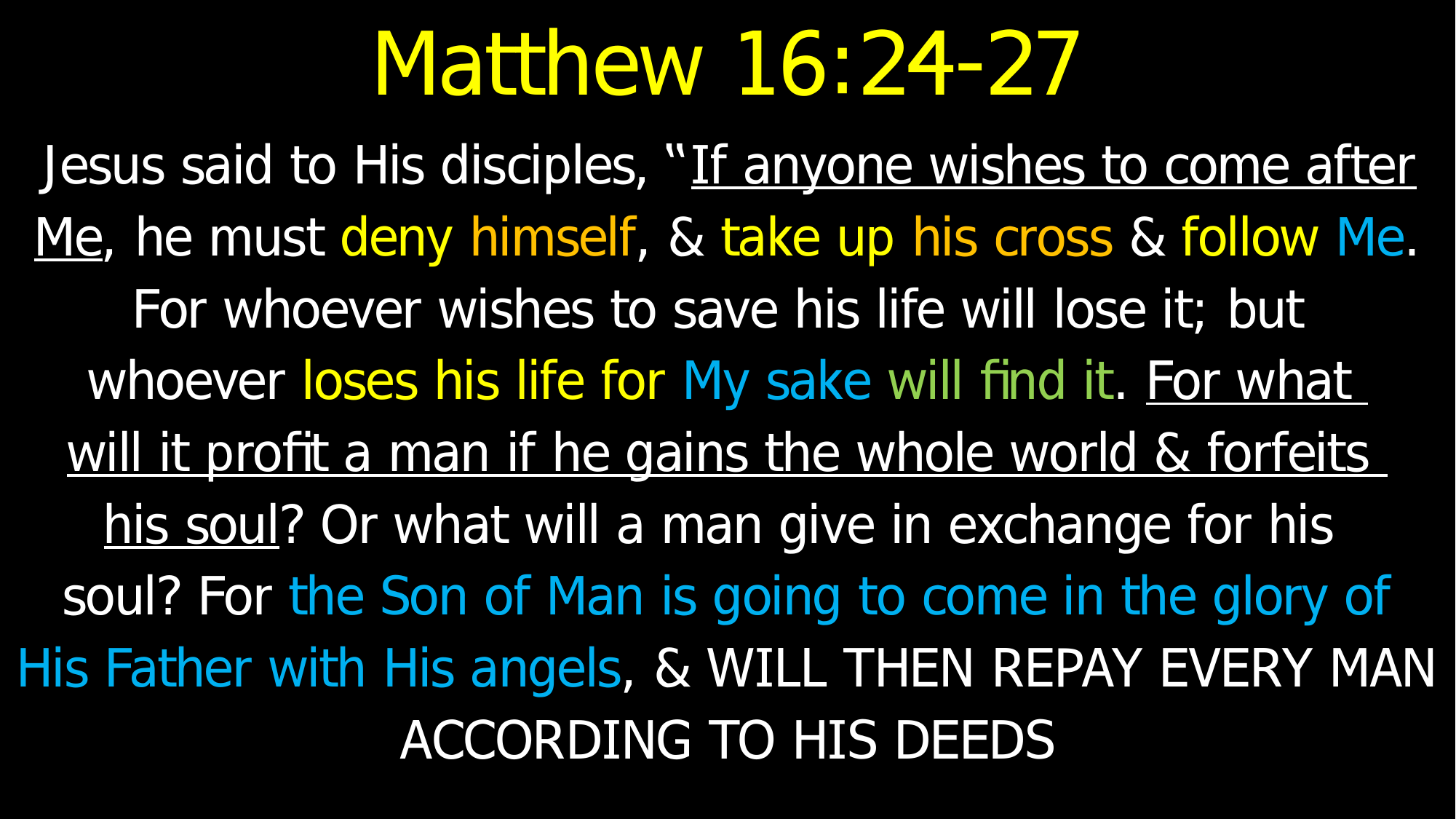

# Matthew 16:24-27
Jesus said to His disciples, “If anyone wishes to come after
Me, he must deny himself, & take up his cross & follow Me.
For whoever wishes to save his life will lose it; but
whoever loses his life for My sake will find it. For what
will it profit a man if he gains the whole world & forfeits
his soul? Or what will a man give in exchange for his
soul? For the Son of Man is going to come in the glory of
His Father with His angels, & will then repay every man
according to his deeds